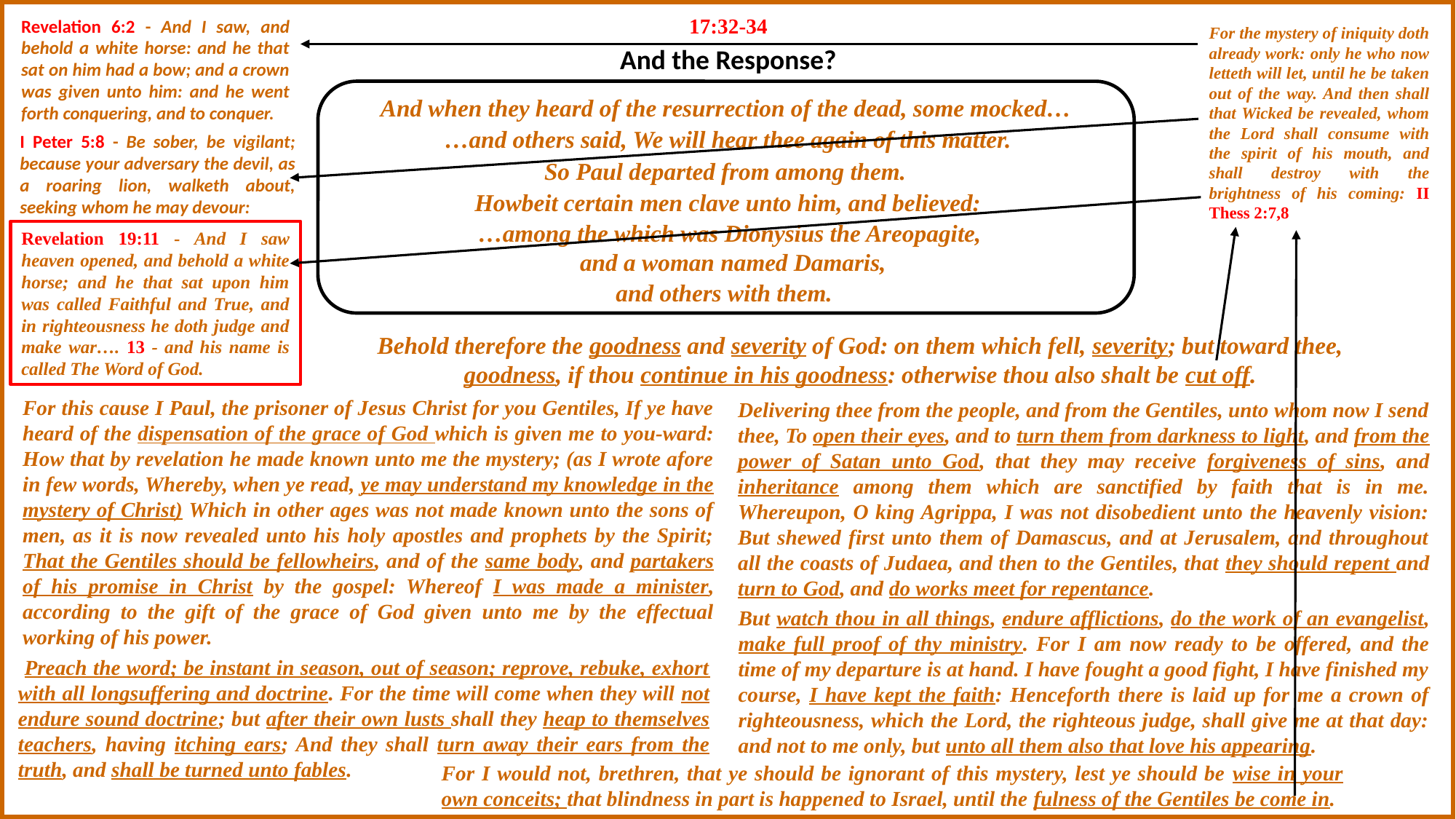

17:32-34
Revelation 6:2 - And I saw, and behold a white horse: and he that sat on him had a bow; and a crown was given unto him: and he went forth conquering, and to conquer.
For the mystery of iniquity doth already work: only he who now letteth will let, until he be taken out of the way. And then shall that Wicked be revealed, whom the Lord shall consume with the spirit of his mouth, and shall destroy with the brightness of his coming: II Thess 2:7,8
And the Response?

And when they heard of the resurrection of the dead, some mocked…
…and others said, We will hear thee again of this matter.
I Peter 5:8 - Be sober, be vigilant; because your adversary the devil, as a roaring lion, walketh about, seeking whom he may devour:
So Paul departed from among them.
Howbeit certain men clave unto him, and believed:
…among the which was Dionysius the Areopagite,
 and a woman named Damaris,
Revelation 19:11 - And I saw heaven opened, and behold a white horse; and he that sat upon him was called Faithful and True, and in righteousness he doth judge and make war…. 13 - and his name is called The Word of God.
and others with them.
 Behold therefore the goodness and severity of God: on them which fell, severity; but toward thee,
goodness, if thou continue in his goodness: otherwise thou also shalt be cut off.
For this cause I Paul, the prisoner of Jesus Christ for you Gentiles, If ye have heard of the dispensation of the grace of God which is given me to you-ward: How that by revelation he made known unto me the mystery; (as I wrote afore in few words, Whereby, when ye read, ye may understand my knowledge in the mystery of Christ) Which in other ages was not made known unto the sons of men, as it is now revealed unto his holy apostles and prophets by the Spirit; That the Gentiles should be fellowheirs, and of the same body, and partakers of his promise in Christ by the gospel: Whereof I was made a minister, according to the gift of the grace of God given unto me by the effectual working of his power.
Delivering thee from the people, and from the Gentiles, unto whom now I send thee, To open their eyes, and to turn them from darkness to light, and from the power of Satan unto God, that they may receive forgiveness of sins, and inheritance among them which are sanctified by faith that is in me. Whereupon, O king Agrippa, I was not disobedient unto the heavenly vision: But shewed first unto them of Damascus, and at Jerusalem, and throughout all the coasts of Judaea, and then to the Gentiles, that they should repent and turn to God, and do works meet for repentance.
But watch thou in all things, endure afflictions, do the work of an evangelist, make full proof of thy ministry. For I am now ready to be offered, and the time of my departure is at hand. I have fought a good fight, I have finished my course, I have kept the faith: Henceforth there is laid up for me a crown of righteousness, which the Lord, the righteous judge, shall give me at that day: and not to me only, but unto all them also that love his appearing.
 Preach the word; be instant in season, out of season; reprove, rebuke, exhort with all longsuffering and doctrine. For the time will come when they will not endure sound doctrine; but after their own lusts shall they heap to themselves teachers, having itching ears; And they shall turn away their ears from the truth, and shall be turned unto fables.
For I would not, brethren, that ye should be ignorant of this mystery, lest ye should be wise in your own conceits; that blindness in part is happened to Israel, until the fulness of the Gentiles be come in.